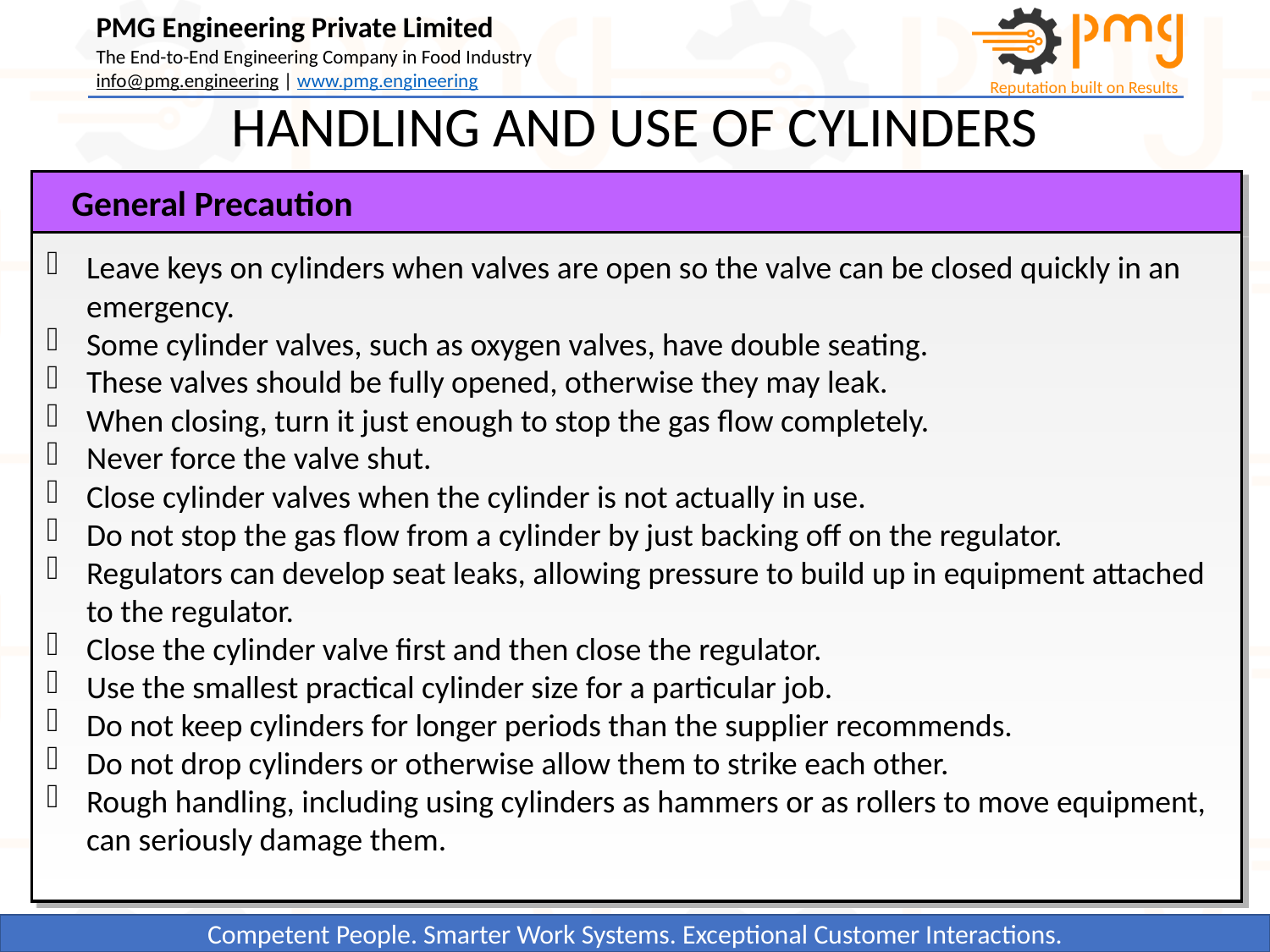

HANDLING AND USE OF CYLINDERS
General Precaution
Leave keys on cylinders when valves are open so the valve can be closed quickly in an emergency.
Some cylinder valves, such as oxygen valves, have double seating.
These valves should be fully opened, otherwise they may leak.
When closing, turn it just enough to stop the gas flow completely.
Never force the valve shut.
Close cylinder valves when the cylinder is not actually in use.
Do not stop the gas flow from a cylinder by just backing off on the regulator.
Regulators can develop seat leaks, allowing pressure to build up in equipment attached to the regulator.
Close the cylinder valve first and then close the regulator.
Use the smallest practical cylinder size for a particular job.
Do not keep cylinders for longer periods than the supplier recommends.
Do not drop cylinders or otherwise allow them to strike each other.
Rough handling, including using cylinders as hammers or as rollers to move equipment, can seriously damage them.